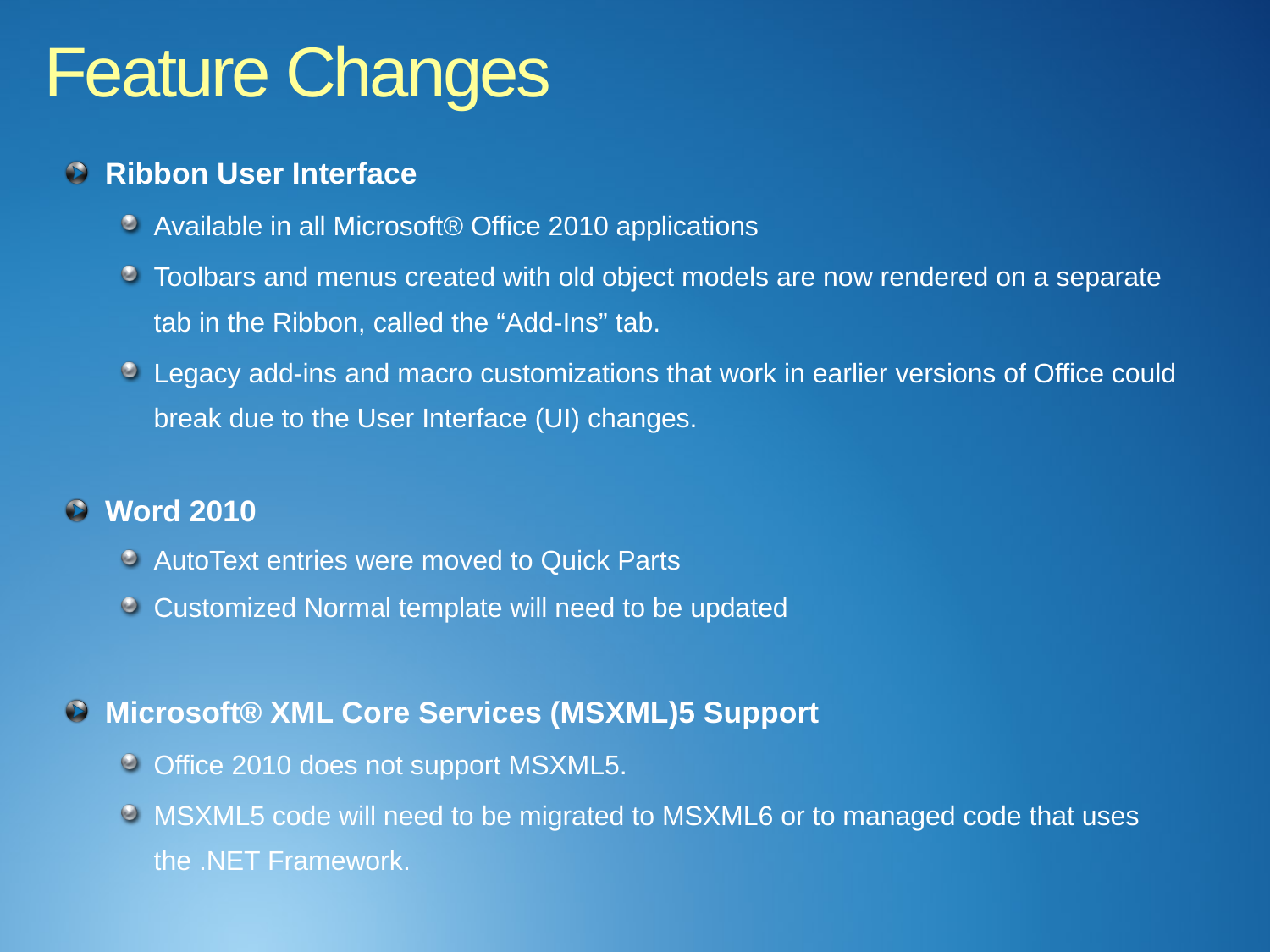

Feature Changes
Ribbon User Interface
Available in all Microsoft® Office 2010 applications
Toolbars and menus created with old object models are now rendered on a separate tab in the Ribbon, called the “Add-Ins” tab.
Legacy add-ins and macro customizations that work in earlier versions of Office could break due to the User Interface (UI) changes.

Word 2010
AutoText entries were moved to Quick Parts
Customized Normal template will need to be updated

Microsoft® XML Core Services (MSXML)5 Support
Office 2010 does not support MSXML5.
MSXML5 code will need to be migrated to MSXML6 or to managed code that uses the .NET Framework.